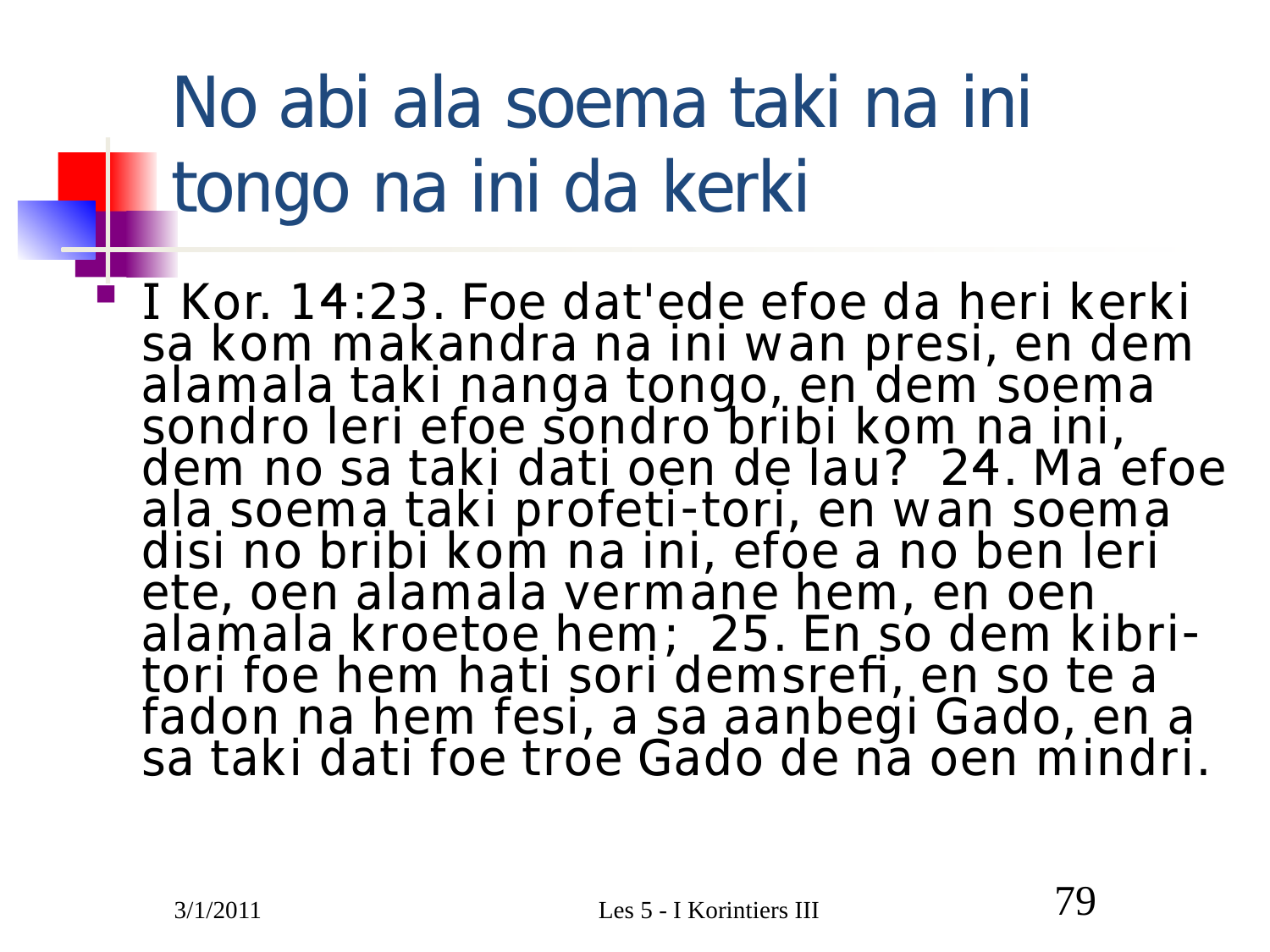

# No abi ala soema taki na ini tongo na ini da kerki
I Kor. 14:23. Foe dat'ede efoe da heri kerki sa kom makandra na ini wan presi, en dem alamala taki nanga tongo, en dem soema sondro leri efoe sondro bribi kom na ini, dem no sa taki dati oen de lau?  24. Ma efoe ala soema taki profeti-tori, en wan soema disi no bribi kom na ini, efoe a no ben leri ete, oen alamala vermane hem, en oen alamala kroetoe hem;  25. En so dem kibri-tori foe hem hati sori demsrefi, en so te a fadon na hem fesi, a sa aanbegi Gado, en a sa taki dati foe troe Gado de na oen mindri.
3/1/2011
Les 5 - I Korintiers III
79